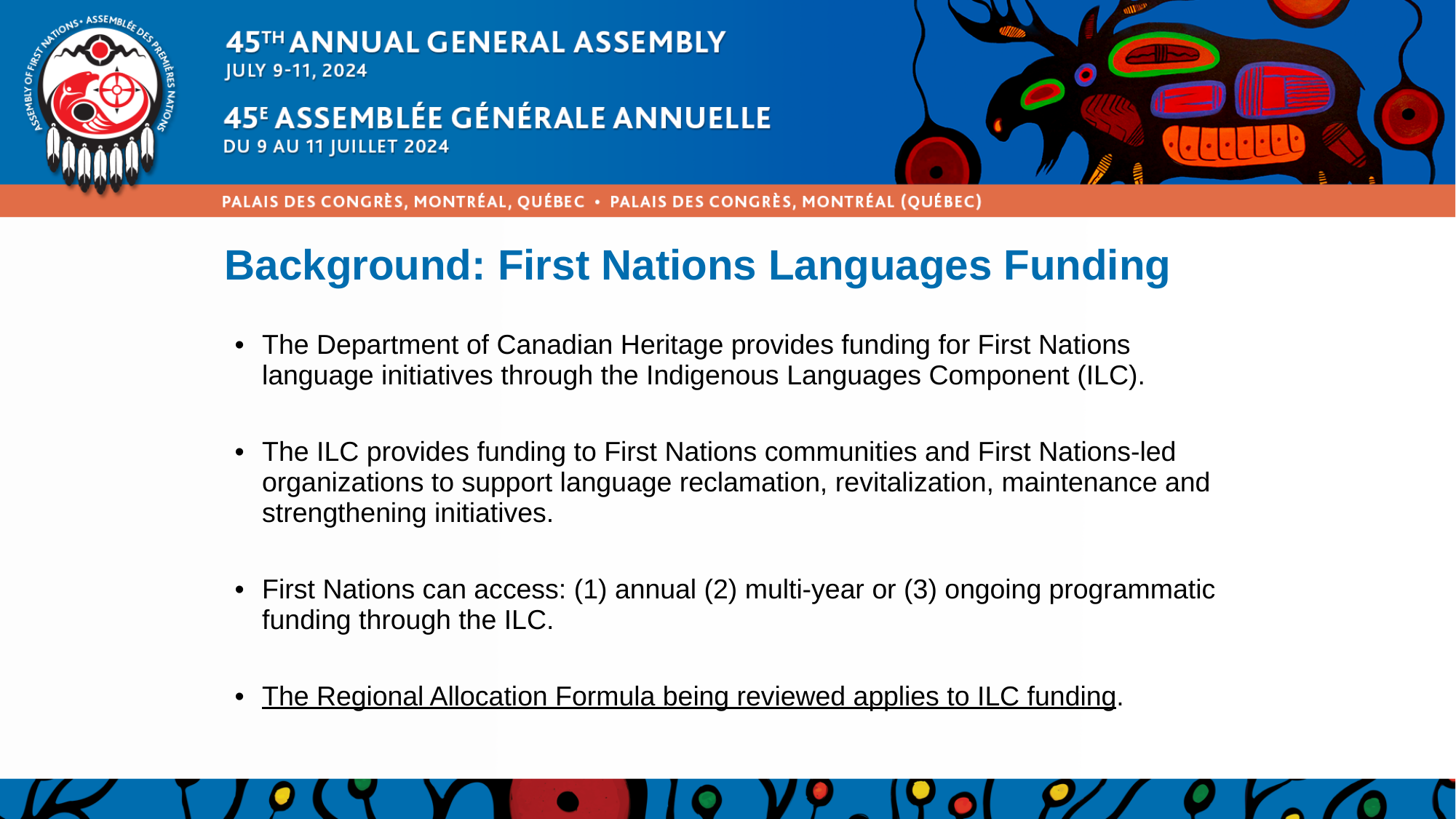

# Background: First Nations Languages Funding
The Department of Canadian Heritage provides funding for First Nations language initiatives through the Indigenous Languages Component (ILC).
The ILC provides funding to First Nations communities and First Nations-led organizations to support language reclamation, revitalization, maintenance and strengthening initiatives.
First Nations can access: (1) annual (2) multi-year or (3) ongoing programmatic funding through the ILC.
The Regional Allocation Formula being reviewed applies to ILC funding.